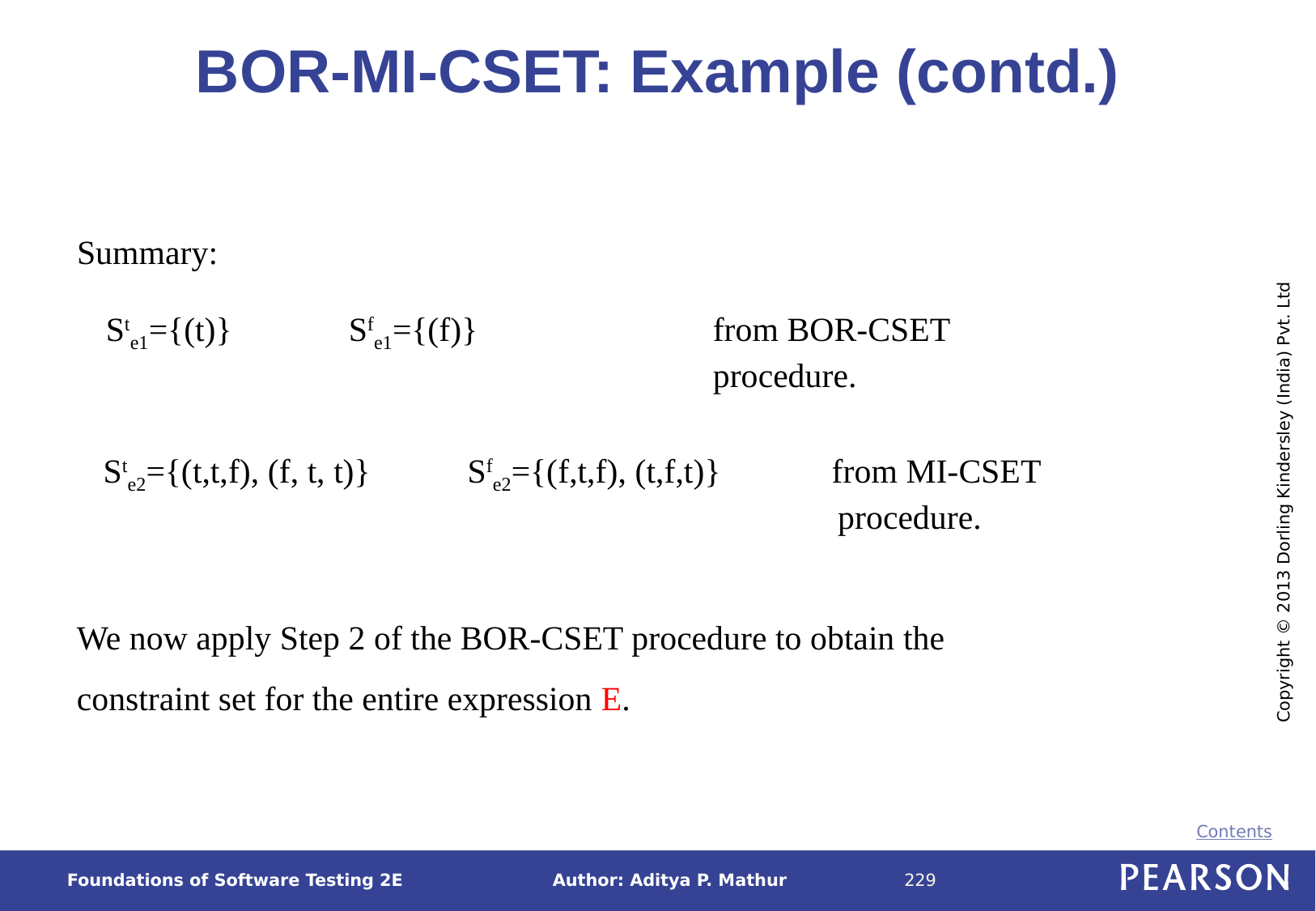

# BOR-MI-CSET: Example (contd.)
Summary:
Ste1={(t)}	Sfe1={(f)}		from BOR-CSET 							procedure.
Ste2={(t,t,f), (f, t, t)} 	Sfe2={(f,t,f), (t,f,t)} 	from MI-CSET 							               procedure.
We now apply Step 2 of the BOR-CSET procedure to obtain the constraint set for the entire expression E.